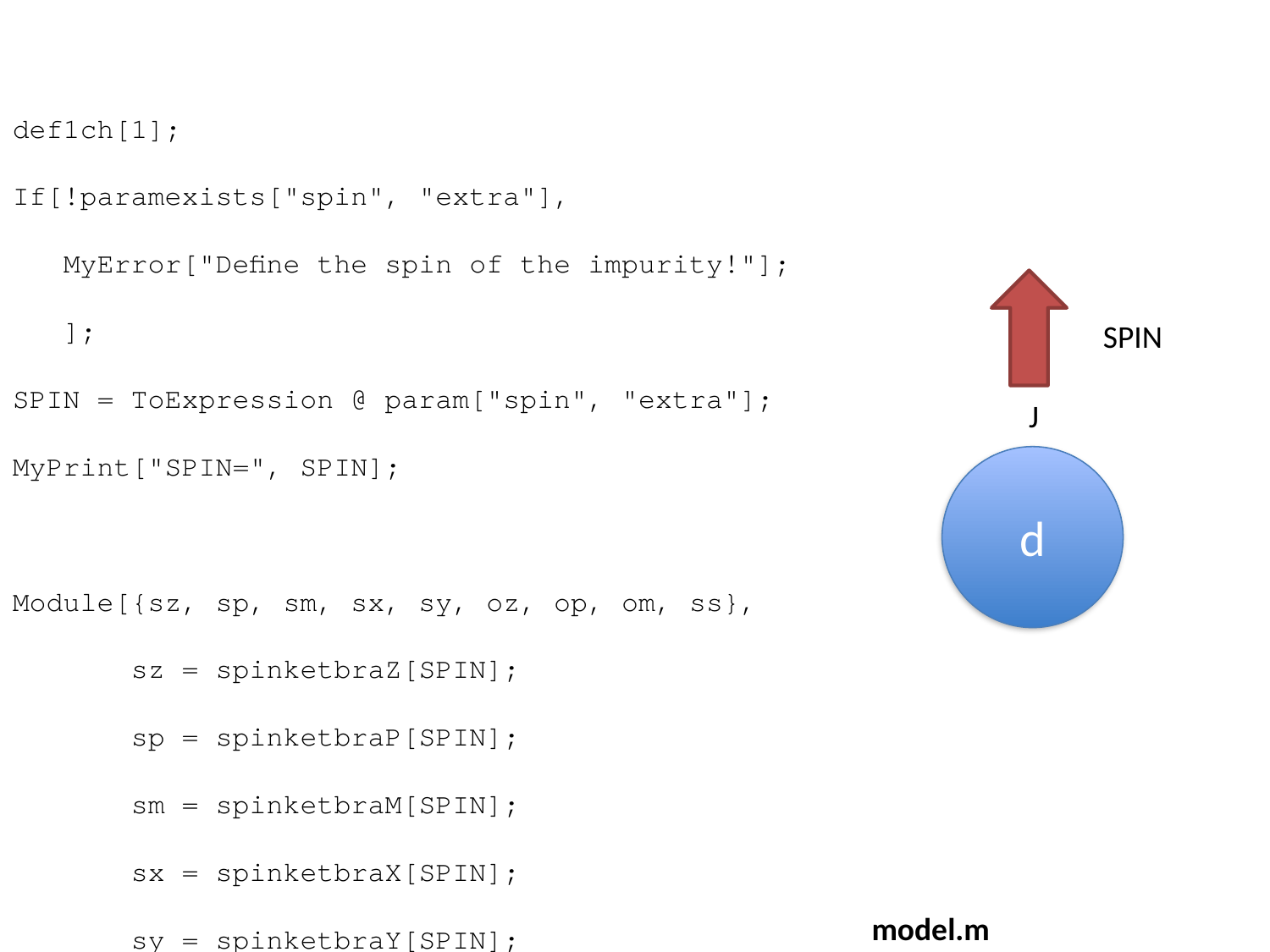

def1ch[1];

If[!paramexists["spin", "extra"],
   MyError["Define the spin of the impurity!"];
   ];
SPIN = ToExpression @ param["spin", "extra"];
MyPrint["SPIN=", SPIN];

Module[{sz, sp, sm, sx, sy, oz, op, om, ss},
       sz = spinketbraZ[SPIN];
       sp = spinketbraP[SPIN];
       sm = spinketbraM[SPIN];
       sx = spinketbraX[SPIN];
       sy = spinketbraY[SPIN];

       oz = nc[ sz, spinz[ d[] ] ];
       op = nc[ sp, spinminus[ d[] ] ];
       om = nc[ sm, spinplus[ d[] ] ];

       ss = oz + 1/2 (op + om) // Expand;

       Hk = Jkondo ss;
       ];

SPIN
J
d
model.m